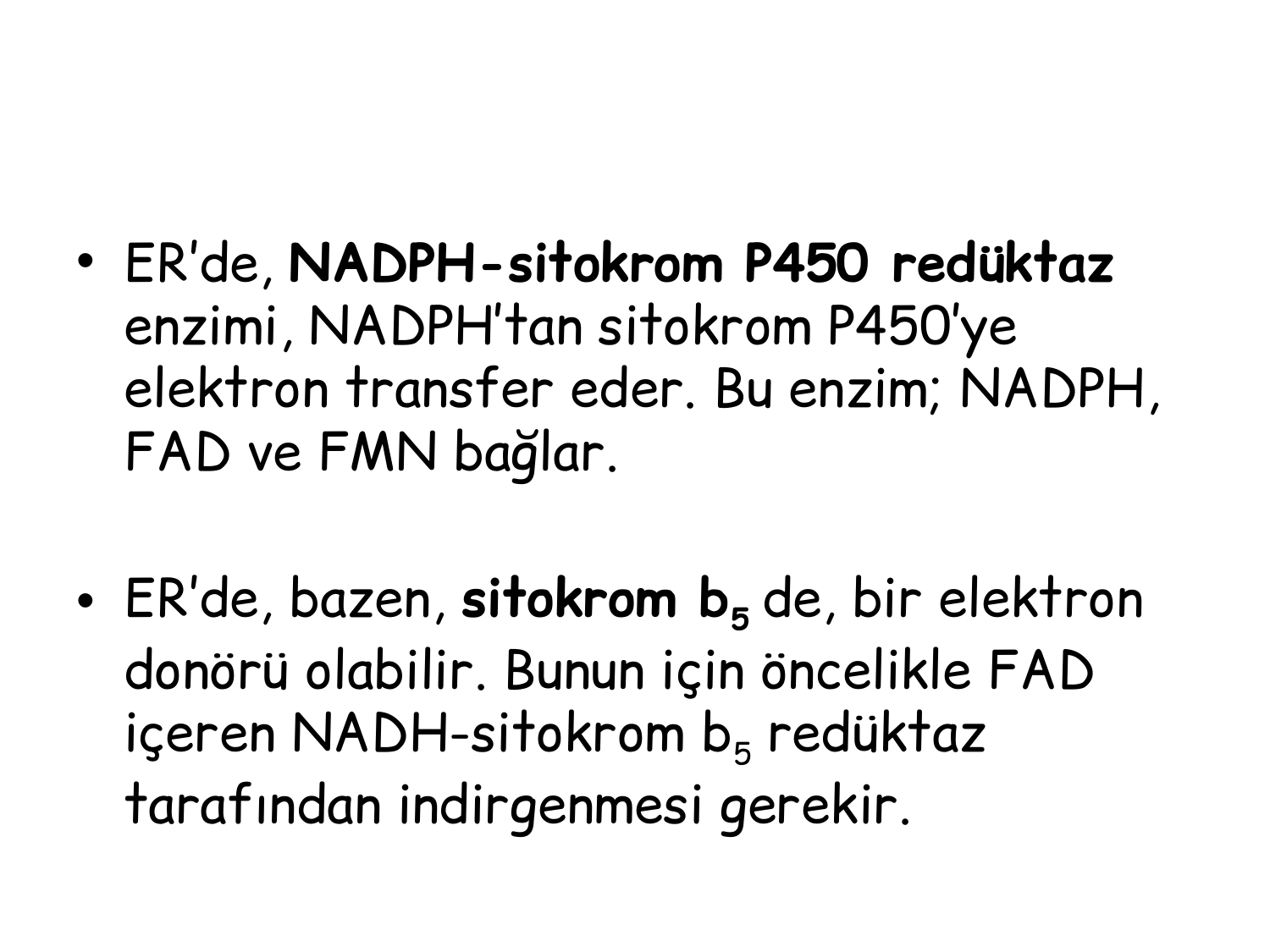

#
ER’de, NADPH-sitokrom P450 redüktaz enzimi, NADPH’tan sitokrom P450’ye elektron transfer eder. Bu enzim; NADPH, FAD ve FMN bağlar.

ER’de, bazen, sitokrom b5 de, bir elektron donörü olabilir. Bunun için öncelikle FAD içeren NADH-sitokrom b5 redüktaz tarafından indirgenmesi gerekir.